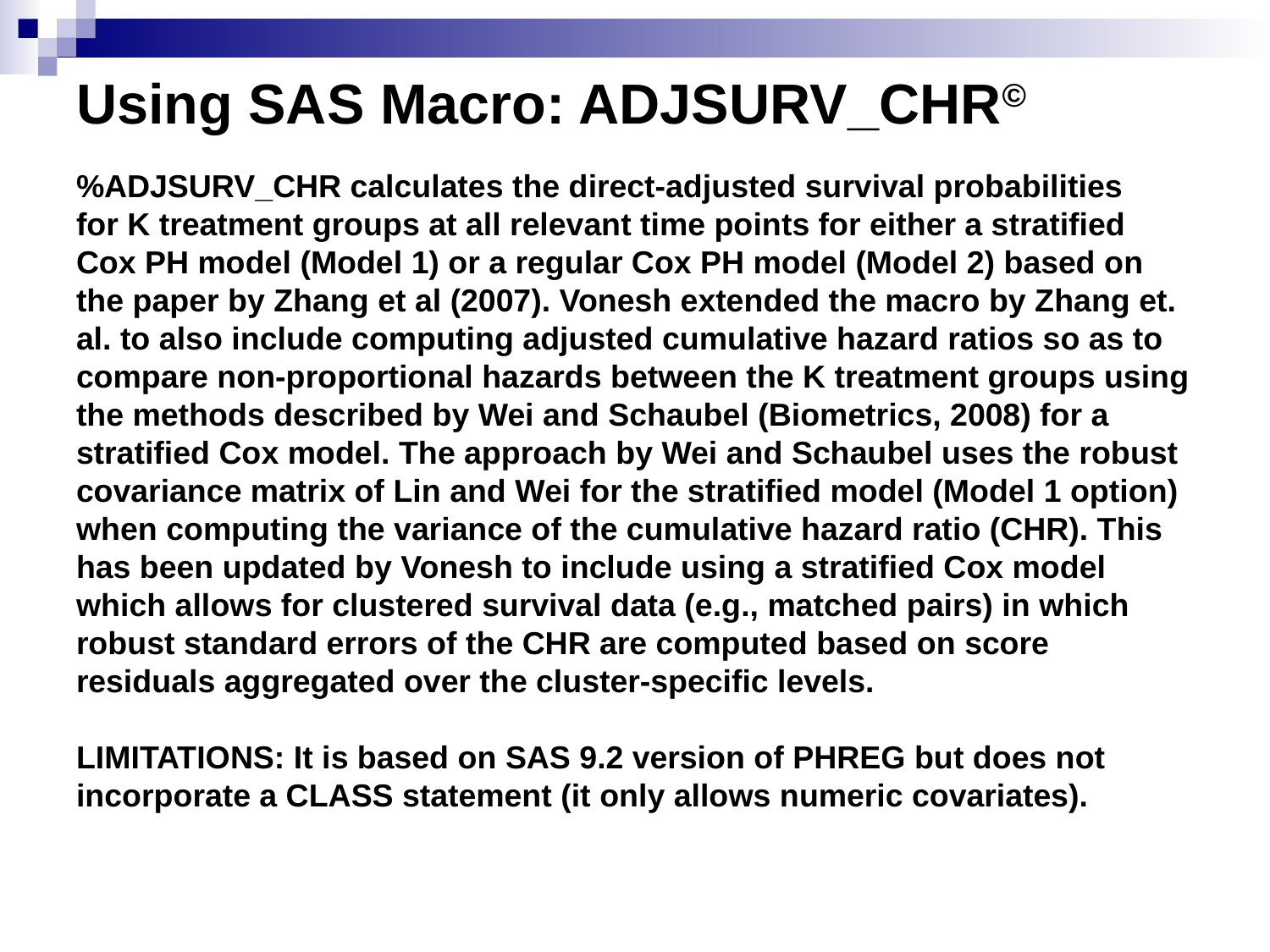

# Using SAS Macro: ADJSURV_CHR©
%ADJSURV_CHR calculates the direct-adjusted survival probabilities
for K treatment groups at all relevant time points for either a stratified Cox PH model (Model 1) or a regular Cox PH model (Model 2) based on the paper by Zhang et al (2007). Vonesh extended the macro by Zhang et. al. to also include computing adjusted cumulative hazard ratios so as to compare non-proportional hazards between the K treatment groups using the methods described by Wei and Schaubel (Biometrics, 2008) for a stratified Cox model. The approach by Wei and Schaubel uses the robust covariance matrix of Lin and Wei for the stratified model (Model 1 option) when computing the variance of the cumulative hazard ratio (CHR). This has been updated by Vonesh to include using a stratified Cox model which allows for clustered survival data (e.g., matched pairs) in which robust standard errors of the CHR are computed based on score residuals aggregated over the cluster-specific levels.
LIMITATIONS: It is based on SAS 9.2 version of PHREG but does not incorporate a CLASS statement (it only allows numeric covariates).